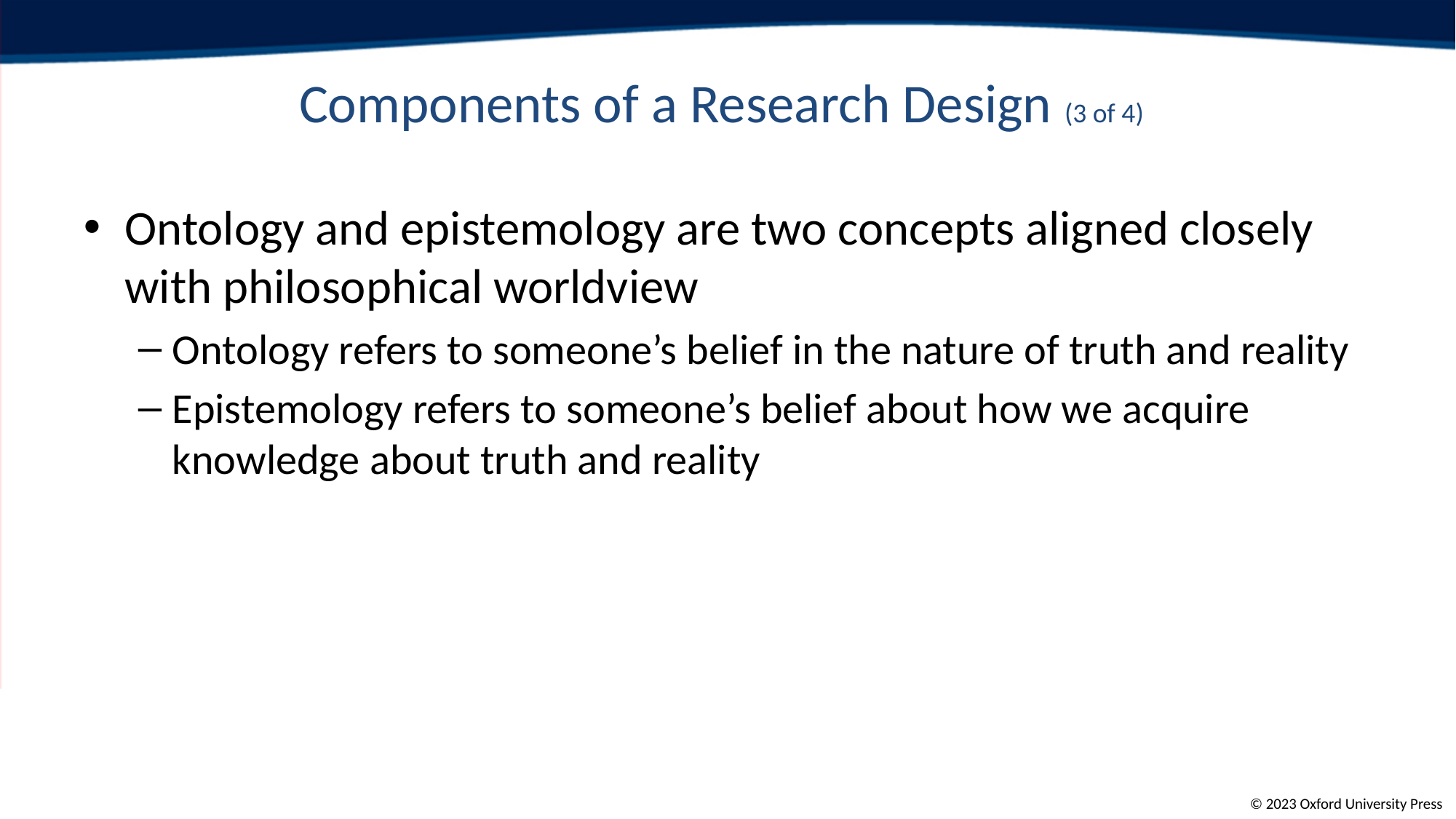

# Components of a Research Design (3 of 4)
Ontology and epistemology are two concepts aligned closely with philosophical worldview
Ontology refers to someone’s belief in the nature of truth and reality
Epistemology refers to someone’s belief about how we acquire knowledge about truth and reality